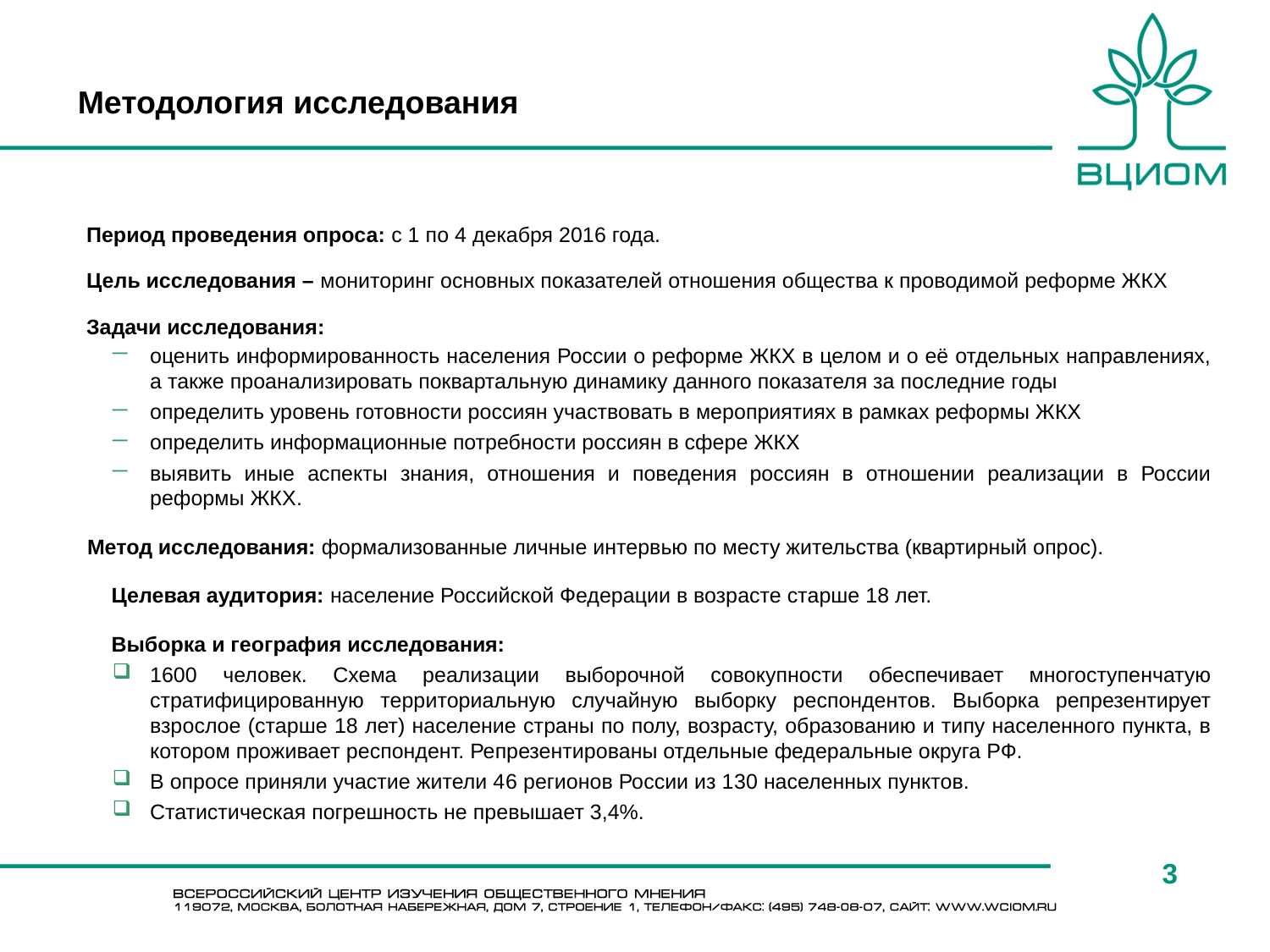

# Методология исследования
Период проведения опроса: c 1 по 4 декабря 2016 года.
Цель исследования – мониторинг основных показателей отношения общества к проводимой реформе ЖКХ
Задачи исследования:
оценить информированность населения России о реформе ЖКХ в целом и о её отдельных направлениях, а также проанализировать поквартальную динамику данного показателя за последние годы
определить уровень готовности россиян участвовать в мероприятиях в рамках реформы ЖКХ
определить информационные потребности россиян в сфере ЖКХ
выявить иные аспекты знания, отношения и поведения россиян в отношении реализации в России реформы ЖКХ.
Метод исследования: формализованные личные интервью по месту жительства (квартирный опрос).
Целевая аудитория: население Российской Федерации в возрасте старше 18 лет.
Выборка и география исследования:
1600 человек. Схема реализации выборочной совокупности обеспечивает многоступенчатую стратифицированную территориальную случайную выборку респондентов. Выборка репрезентирует взрослое (старше 18 лет) население страны по полу, возрасту, образованию и типу населенного пункта, в котором проживает респондент. Репрезентированы отдельные федеральные округа РФ.
В опросе приняли участие жители 46 регионов России из 130 населенных пунктов.
Статистическая погрешность не превышает 3,4%.
3